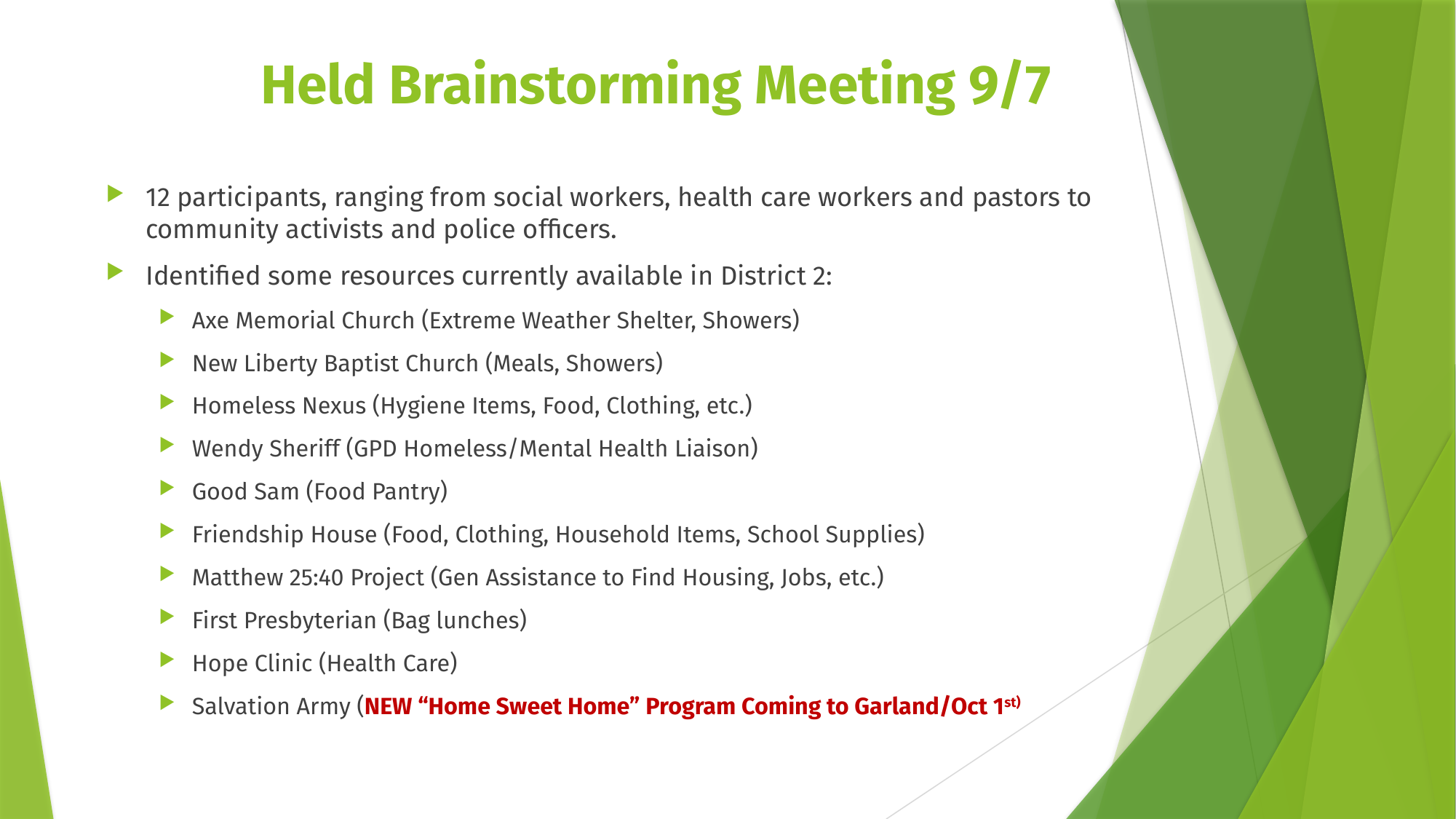

# Held Brainstorming Meeting 9/7
12 participants, ranging from social workers, health care workers and pastors to community activists and police officers.
Identified some resources currently available in District 2:
Axe Memorial Church (Extreme Weather Shelter, Showers)
New Liberty Baptist Church (Meals, Showers)
Homeless Nexus (Hygiene Items, Food, Clothing, etc.)
Wendy Sheriff (GPD Homeless/Mental Health Liaison)
Good Sam (Food Pantry)
Friendship House (Food, Clothing, Household Items, School Supplies)
Matthew 25:40 Project (Gen Assistance to Find Housing, Jobs, etc.)
First Presbyterian (Bag lunches)
Hope Clinic (Health Care)
Salvation Army (NEW “Home Sweet Home” Program Coming to Garland/Oct 1st)